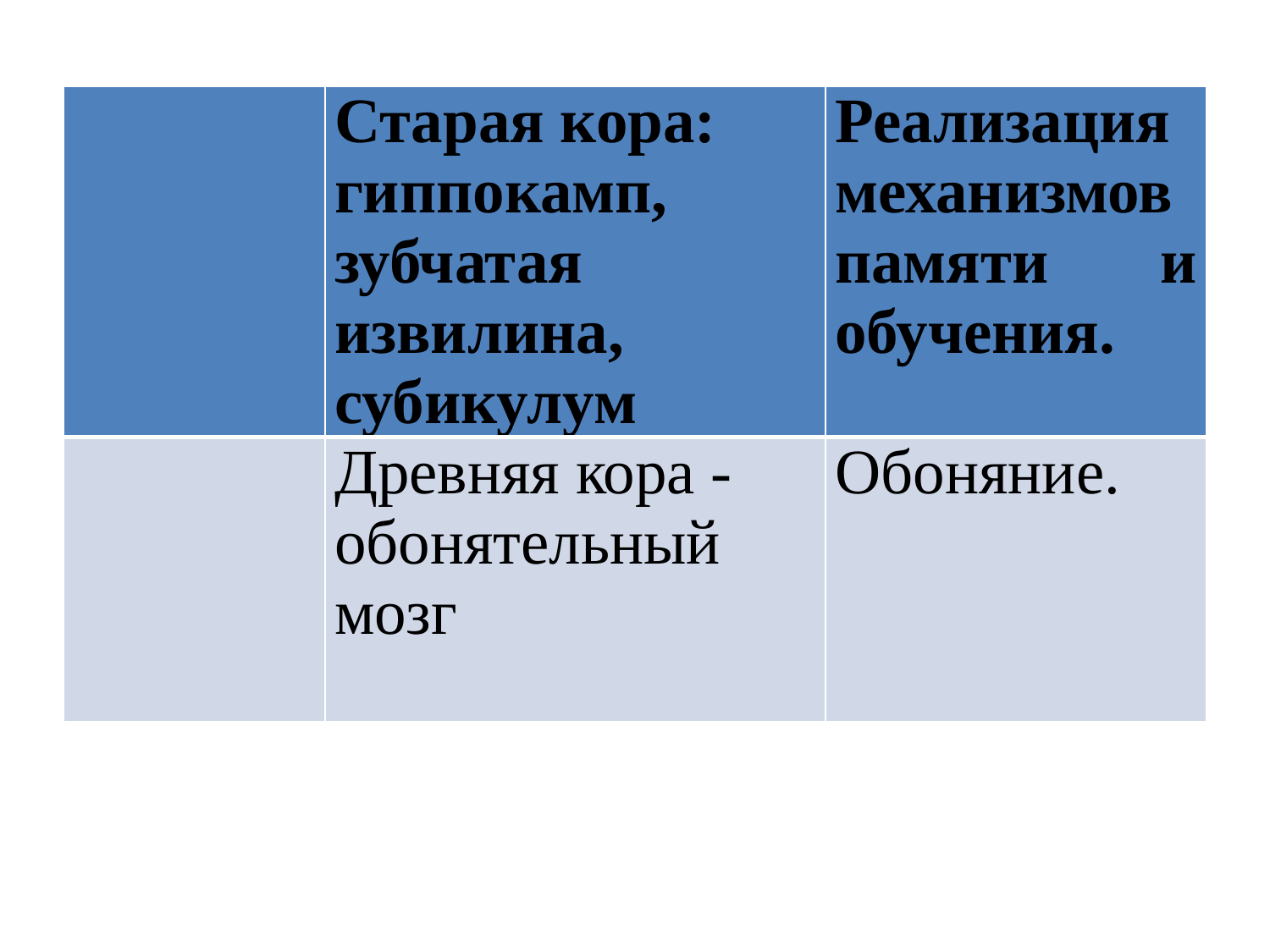

|  | Старая кора: гиппокамп, зубчатая извилина, субикулум | Реализация механизмов памяти и обучения. |
| --- | --- | --- |
|  | Древняя кора - обонятельный мозг | Обоняние. |